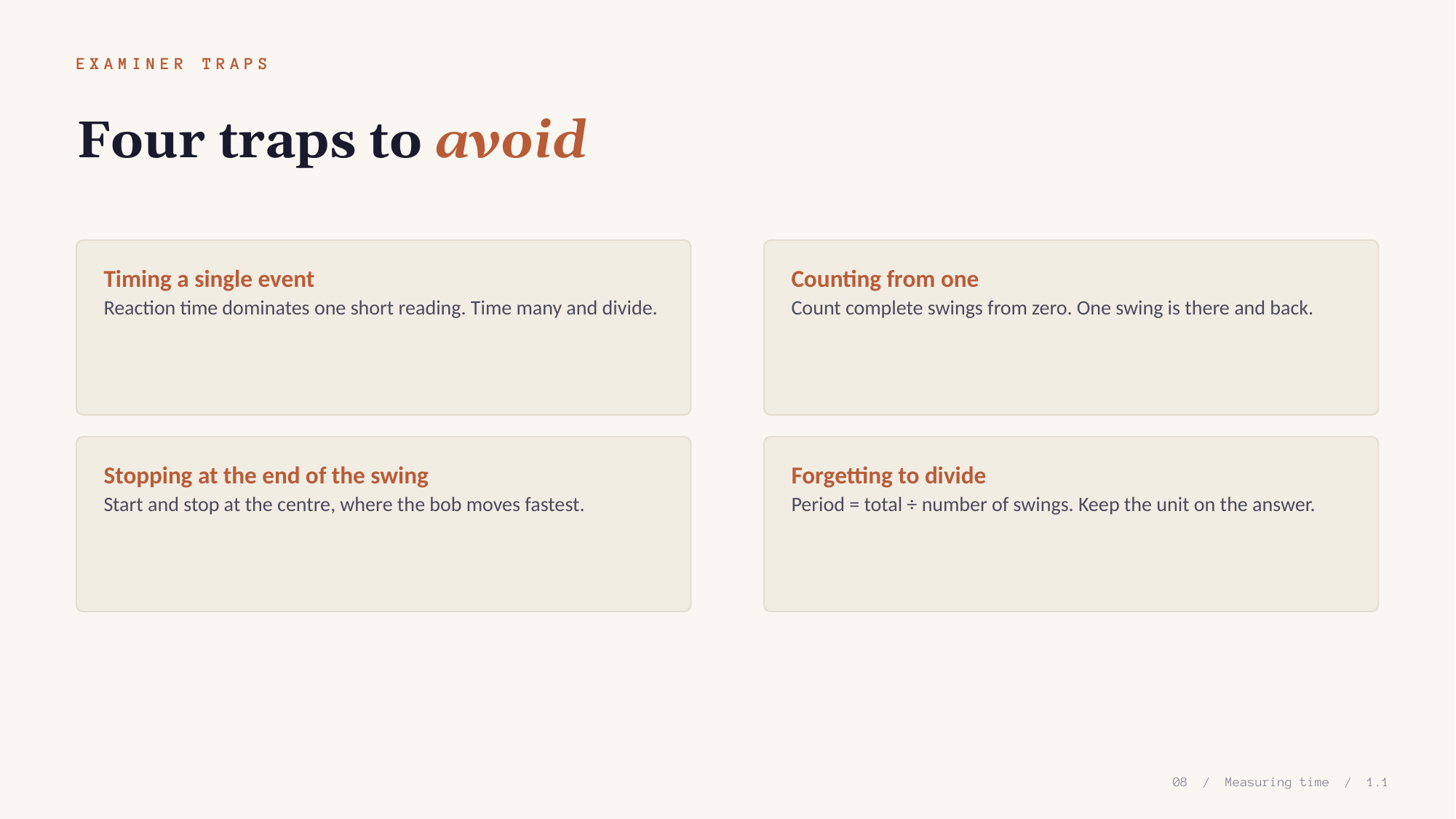

EXAMINER TRAPS
Four traps to avoid

Timing a single event
Reaction time dominates one short reading. Time many and divide.
Counting from one
Count complete swings from zero. One swing is there and back.

Stopping at the end of the swing
Start and stop at the centre, where the bob moves fastest.
Forgetting to divide
Period = total ÷ number of swings. Keep the unit on the answer.
08  /  Measuring time  /  1.1